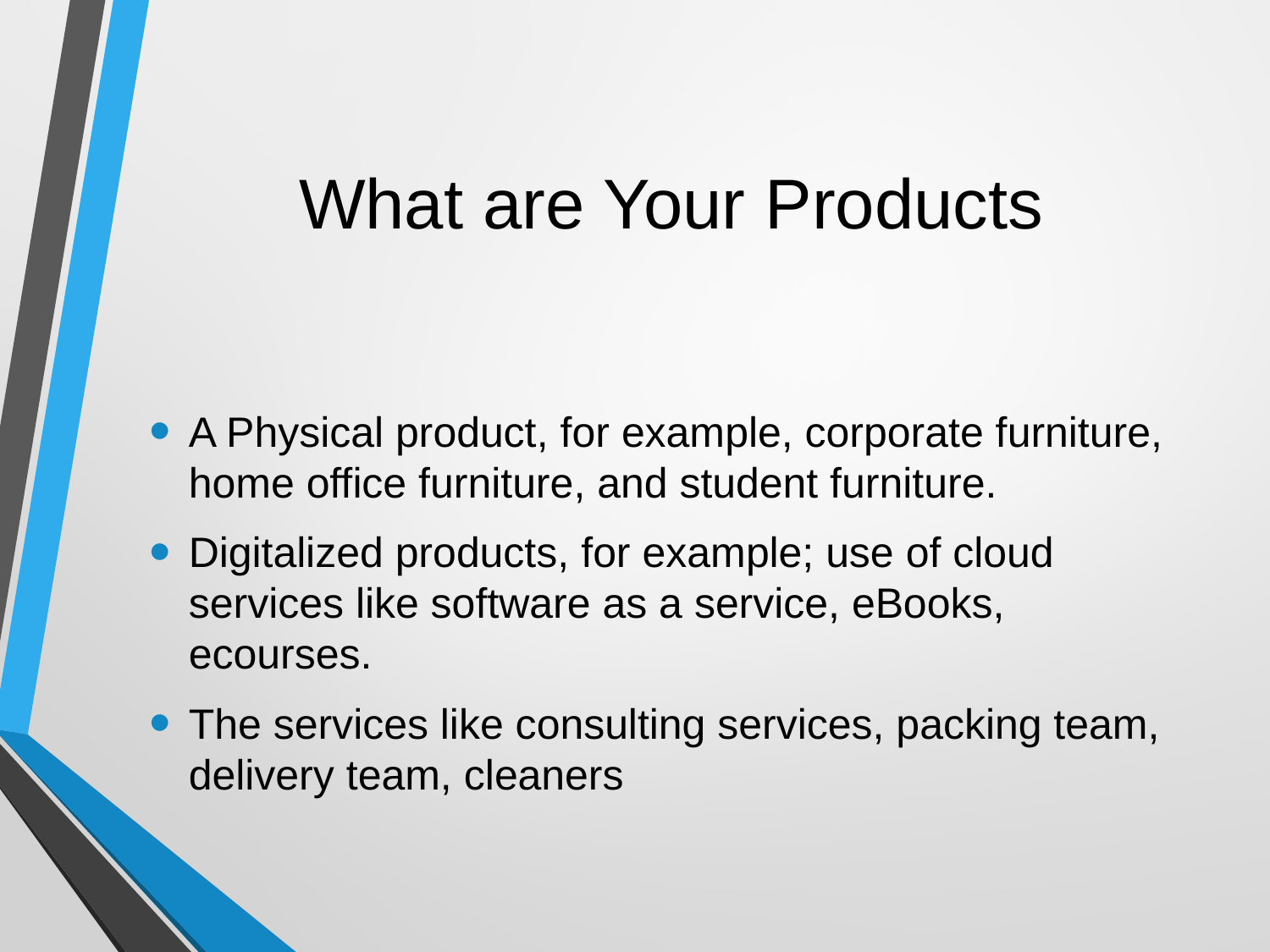

# What are Your Products
A Physical product, for example, corporate furniture, home office furniture, and student furniture.
Digitalized products, for example; use of cloud services like software as a service, eBooks, ecourses.
The services like consulting services, packing team, delivery team, cleaners